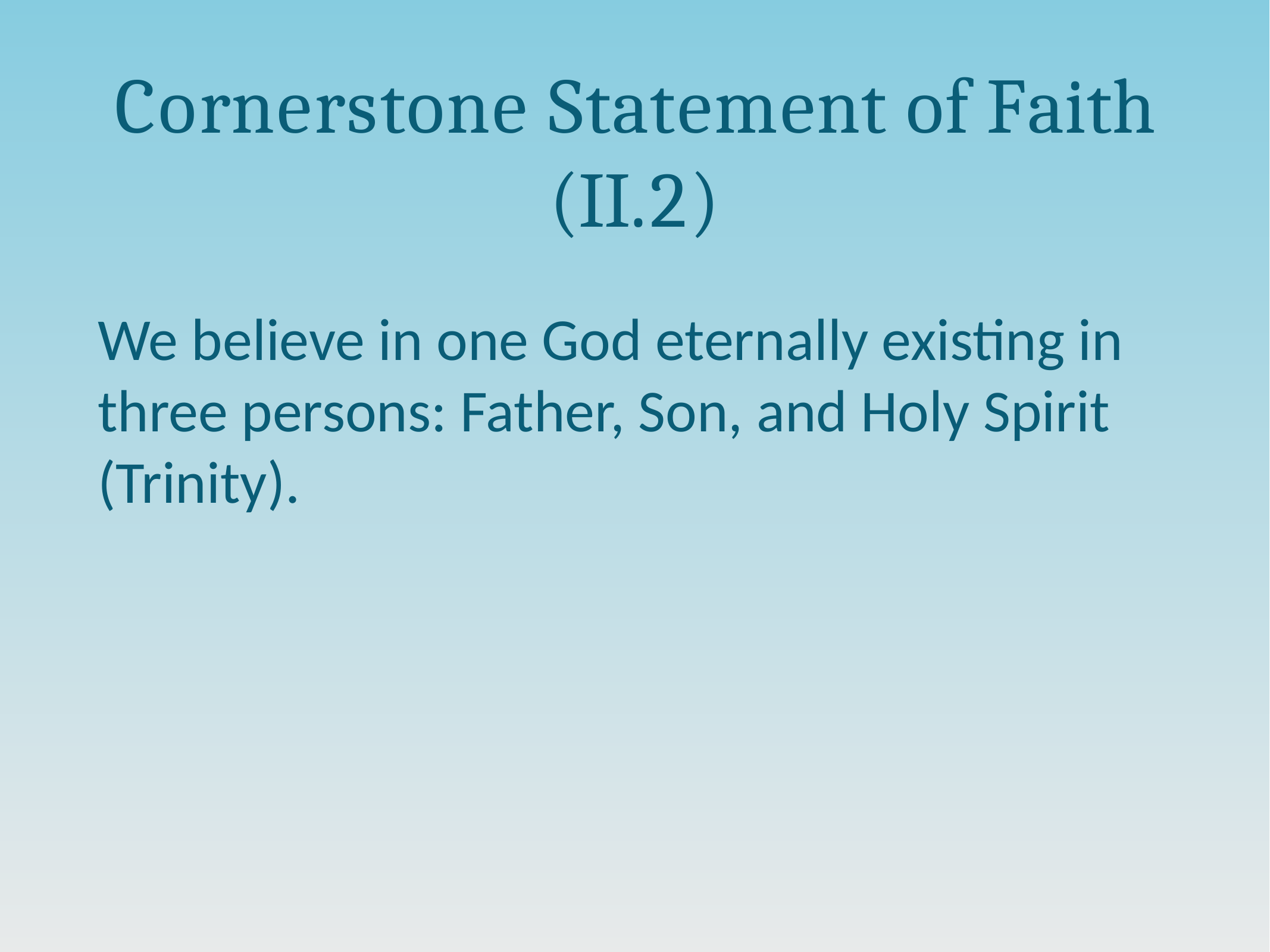

# Cornerstone Statement of Faith (II.2)
We believe in one God eternally existing in three persons: Father, Son, and Holy Spirit (Trinity).